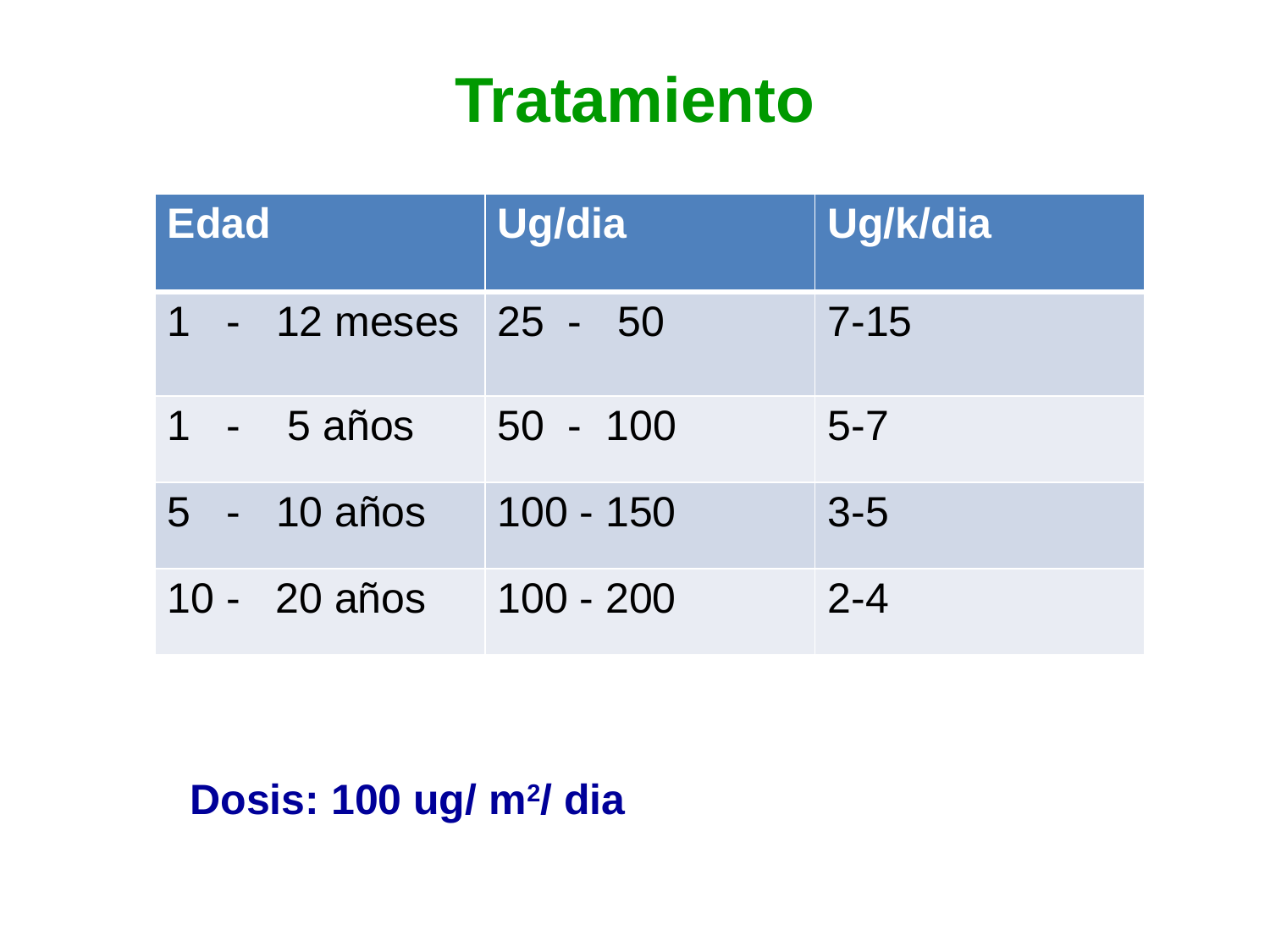

# Tratamiento
| Edad | Ug/dia | Ug/k/dia |
| --- | --- | --- |
| 1 - 12 meses | 25 - 50 | 7-15 |
| 1 - 5 años | 50 - 100 | 5-7 |
| 5 - 10 años | 100 - 150 | 3-5 |
| 10 - 20 años | 100 - 200 | 2-4 |
Dosis: 100 ug/ m2/ dia